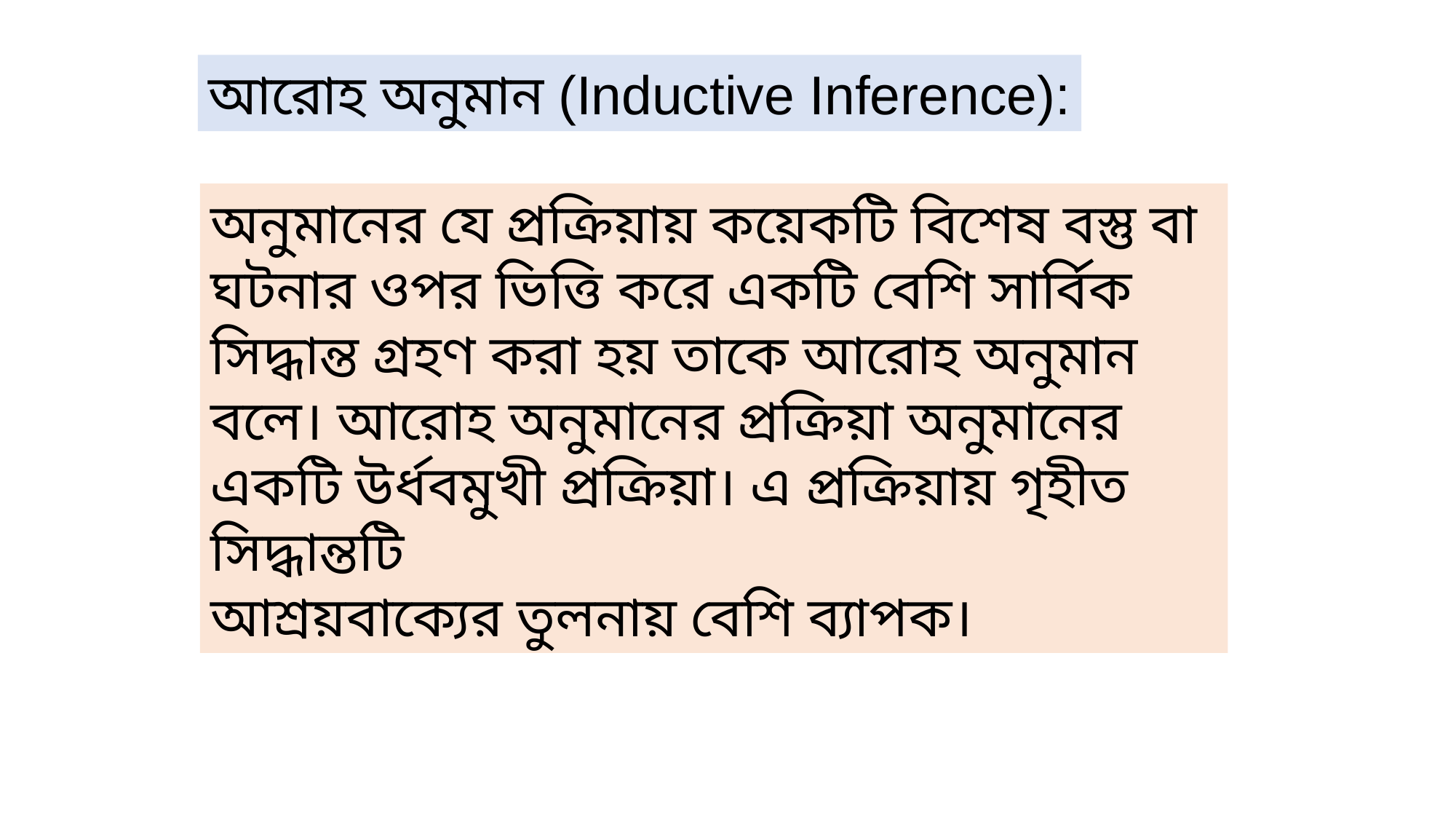

আরোহ অনুমান (Inductive Inference):
অনুমানের যে প্রক্রিয়ায় কয়েকটি বিশেষ বস্তু বা ঘটনার ওপর ভিত্তি করে একটি বেশি সার্বিক সিদ্ধান্ত গ্রহণ করা হয় তাকে আরোহ অনুমান বলে। আরোহ অনুমানের প্রক্রিয়া অনুমানের একটি উর্ধবমুখী প্রক্রিয়া। এ প্রক্রিয়ায় গৃহীত সিদ্ধান্তটি
আশ্রয়বাক্যের তুলনায় বেশি ব্যাপক।